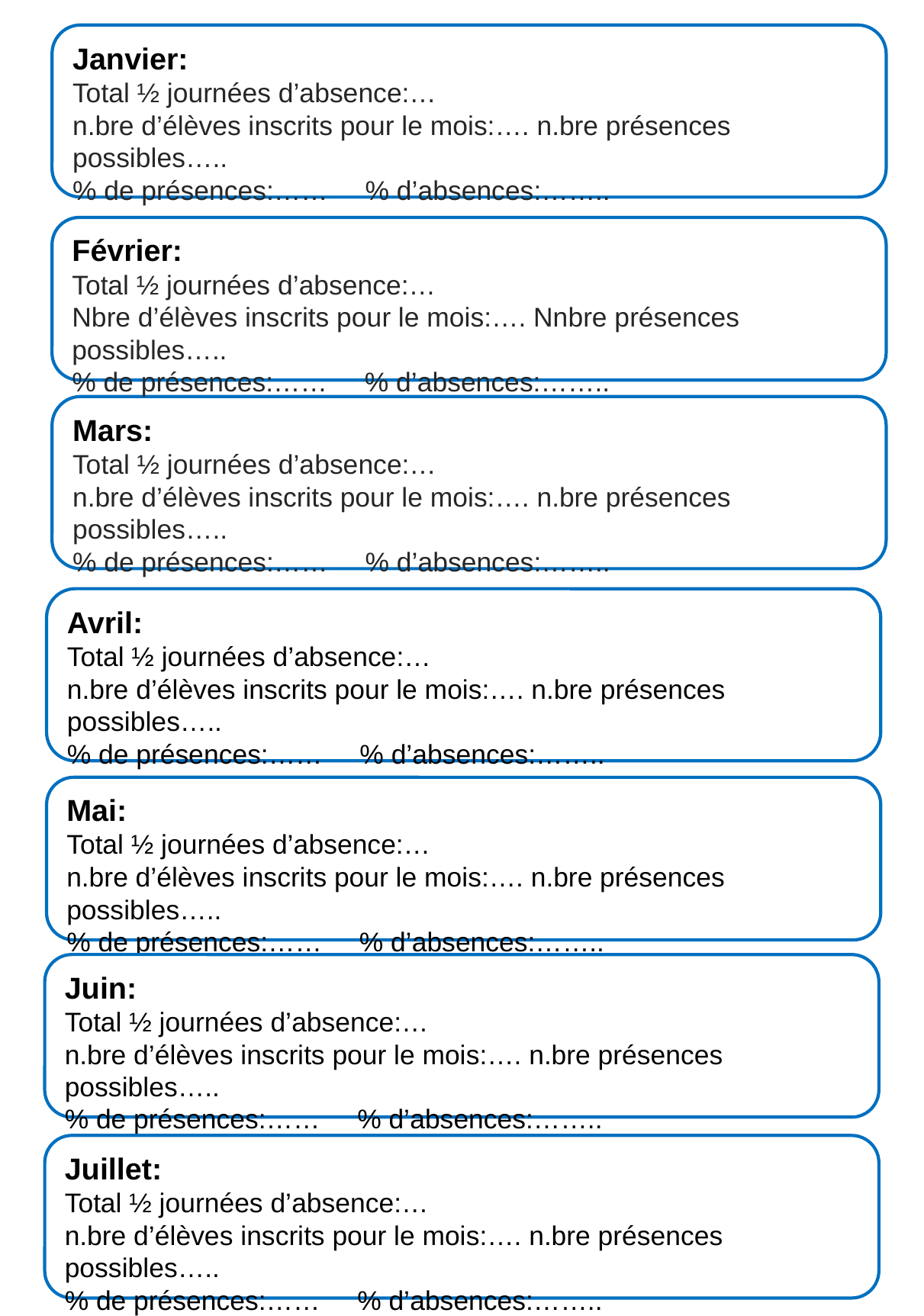

Janvier:
Total ½ journées d’absence:…
n.bre d’élèves inscrits pour le mois:…. n.bre présences possibles…..
% de présences:……     % d’absences:……..

Février:
Total ½ journées d’absence:…
Nbre d’élèves inscrits pour le mois:…. Nnbre présences possibles…..
% de présences:……     % d’absences:……..

Mars:
Total ½ journées d’absence:…
n.bre d’élèves inscrits pour le mois:…. n.bre présences possibles…..
% de présences:……     % d’absences:……..

Avril:
Total ½ journées d’absence:…
n.bre d’élèves inscrits pour le mois:…. n.bre présences possibles…..
% de présences:……     % d’absences:……..

Mai:
Total ½ journées d’absence:…
n.bre d’élèves inscrits pour le mois:…. n.bre présences possibles…..
% de présences:……     % d’absences:……..

Juin:
Total ½ journées d’absence:…
n.bre d’élèves inscrits pour le mois:…. n.bre présences possibles…..
% de présences:……     % d’absences:……..

Juillet:
Total ½ journées d’absence:…
n.bre d’élèves inscrits pour le mois:…. n.bre présences possibles…..
% de présences:……     % d’absences:……..